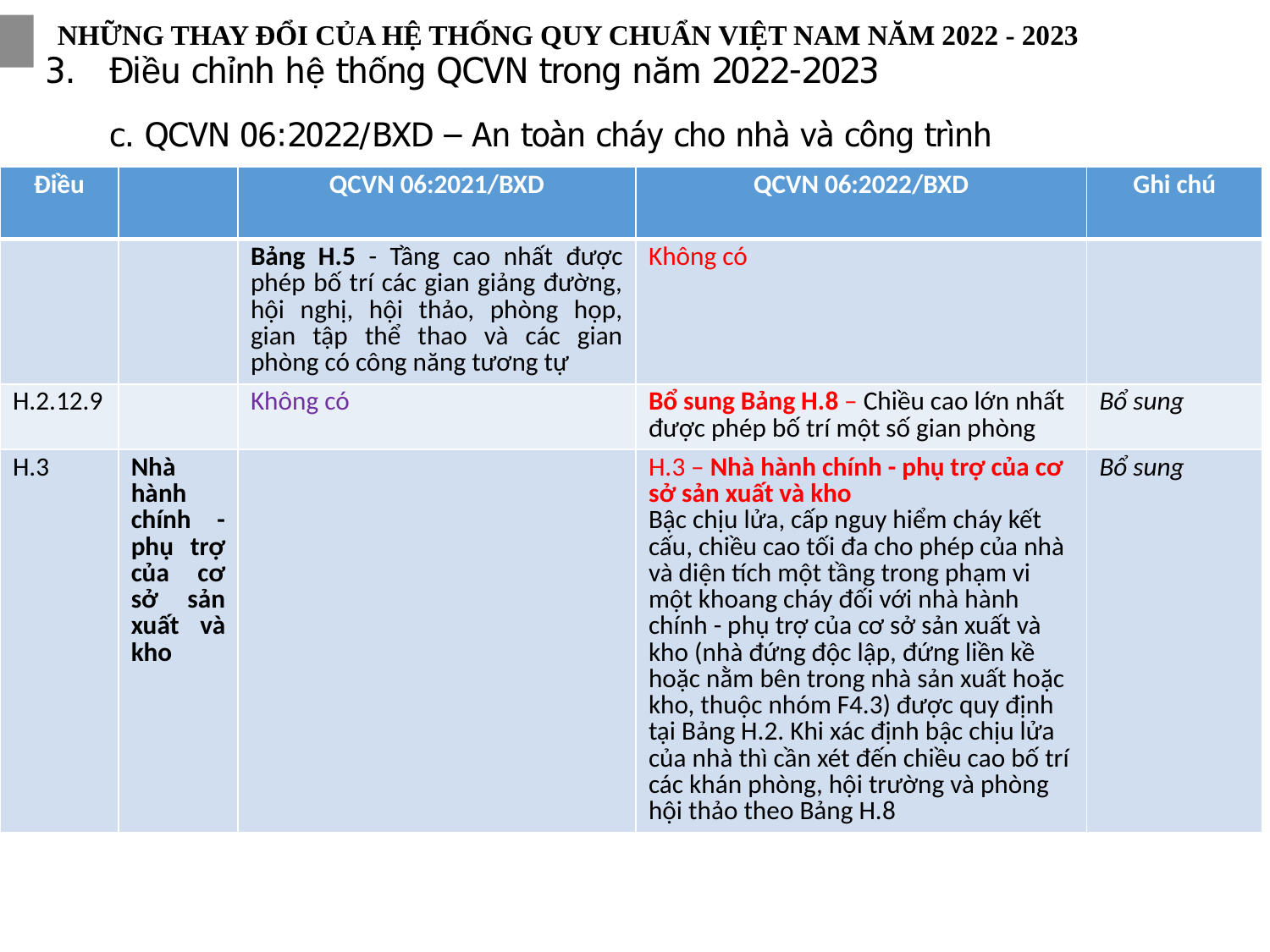

NHỮNG THAY ĐỔI CỦA HỆ THỐNG QUY CHUẨN VIỆT NAM NĂM 2022 - 2023

Điều chỉnh hệ thống QCVN trong năm 2022-2023
c. QCVN 06:2022/BXD – An toàn cháy cho nhà và công trình
| Điều |  | QCVN 06:2021/BXD | QCVN 06:2022/BXD | Ghi chú |
| --- | --- | --- | --- | --- |
|  |  | Bảng H.5 - Tầng cao nhất được phép bố trí các gian giảng đường, hội nghị, hội thảo, phòng họp, gian tập thể thao và các gian phòng có công năng tương tự | Không có |  |
| H.2.12.9 |  | Không có | Bổ sung Bảng H.8 – Chiều cao lớn nhất được phép bố trí một số gian phòng | Bổ sung |
| H.3 | Nhà hành chính - phụ trợ của cơ sở sản xuất và kho |  | H.3 – Nhà hành chính - phụ trợ của cơ sở sản xuất và kho Bậc chịu lửa, cấp nguy hiểm cháy kết cấu, chiều cao tối đa cho phép của nhà và diện tích một tầng trong phạm vi một khoang cháy đối với nhà hành chính - phụ trợ của cơ sở sản xuất và kho (nhà đứng độc lập, đứng liền kề hoặc nằm bên trong nhà sản xuất hoặc kho, thuộc nhóm F4.3) được quy định tại Bảng H.2. Khi xác định bậc chịu lửa của nhà thì cần xét đến chiều cao bố trí các khán phòng, hội trường và phòng hội thảo theo Bảng H.8 | Bổ sung |